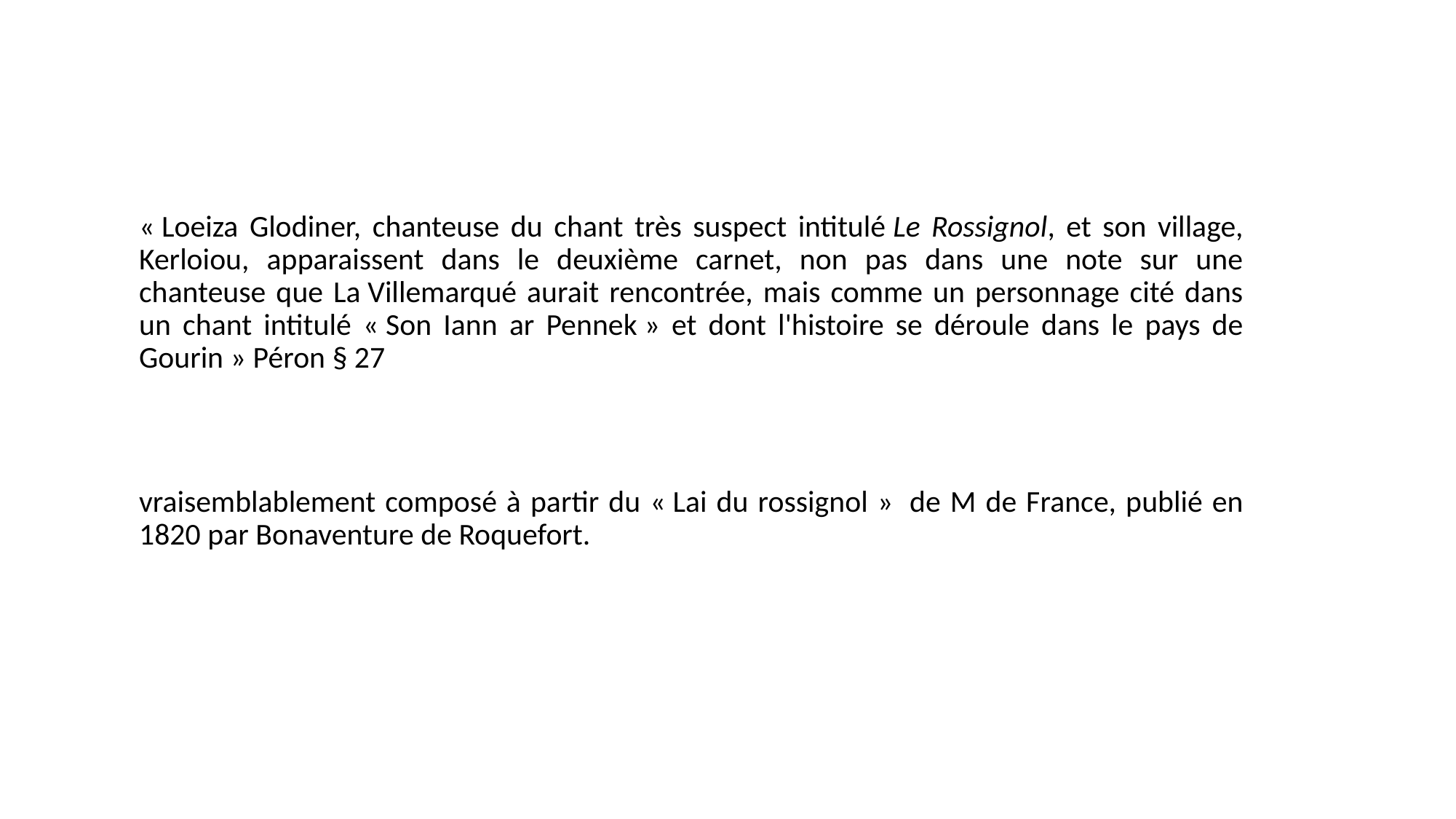

« Loeiza Glodiner, chanteuse du chant très suspect intitulé Le Rossignol, et son village, Kerloiou, apparaissent dans le deuxième carnet, non pas dans une note sur une chanteuse que La Villemarqué aurait rencontrée, mais comme un personnage cité dans un chant intitulé « Son Iann ar Pennek » et dont l'histoire se déroule dans le pays de Gourin » Péron § 27

vraisemblablement composé à partir du « Lai du rossignol »  de M de France, publié en 1820 par Bonaventure de Roquefort.